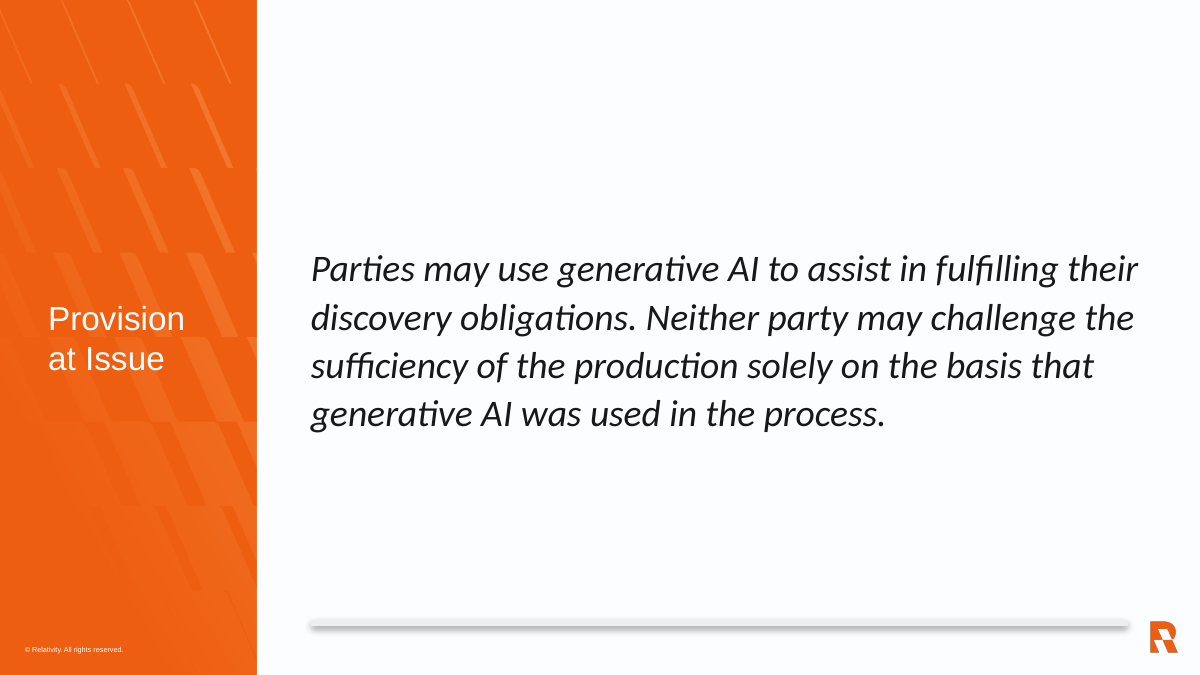

Parties may use generative AI to assist in fulfilling their discovery obligations. Neither party may challenge the sufficiency of the production solely on the basis that generative AI was used in the process.
Provision at Issue